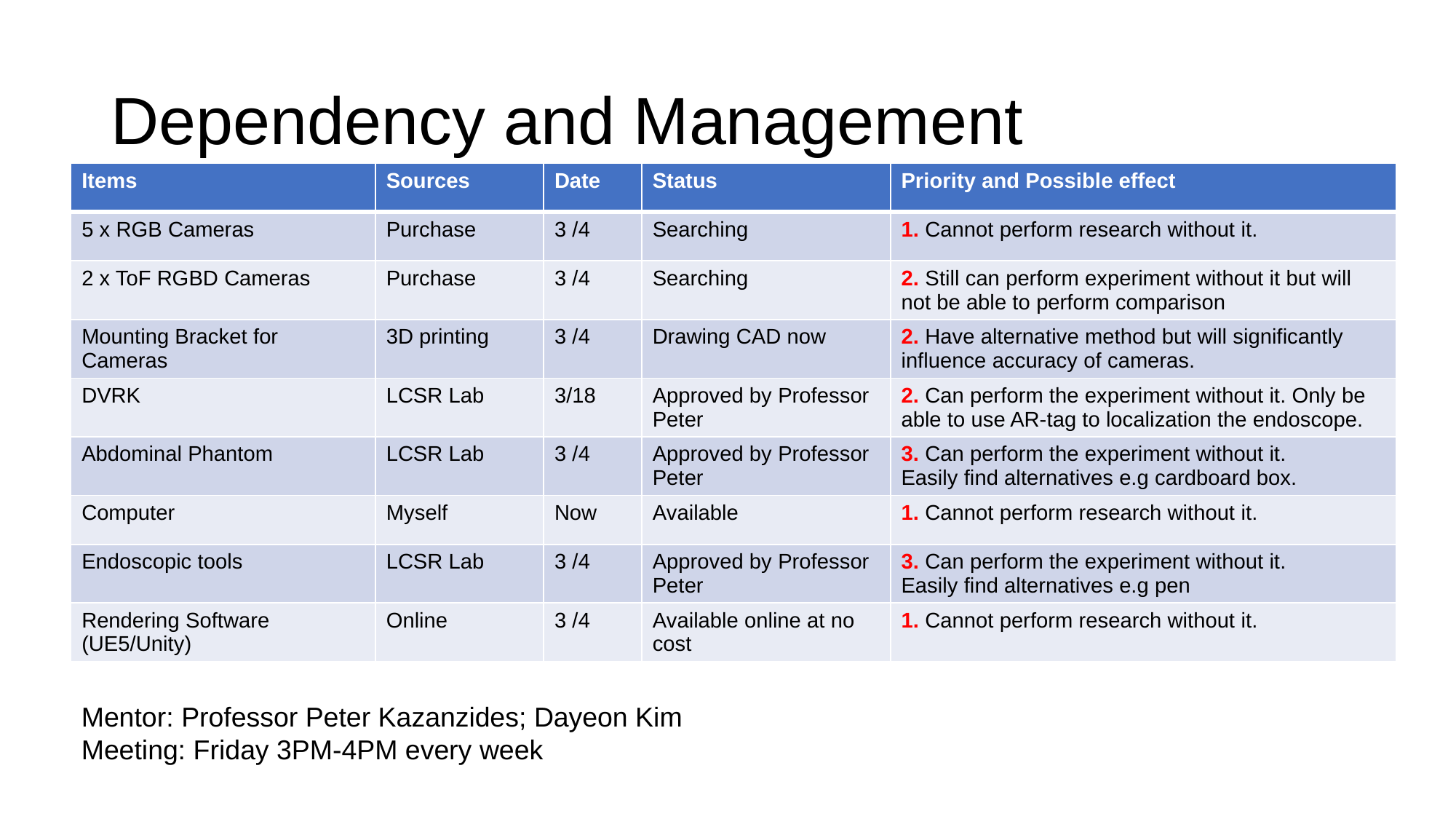

# Dependency and Management
| Items | Sources | Date | Status | Priority and Possible effect |
| --- | --- | --- | --- | --- |
| 5 x RGB Cameras | Purchase | 3 /4 | Searching | 1. Cannot perform research without it. |
| 2 x ToF RGBD Cameras | Purchase | 3 /4 | Searching | 2. Still can perform experiment without it but will not be able to perform comparison |
| Mounting Bracket for Cameras | 3D printing | 3 /4 | Drawing CAD now | 2. Have alternative method but will significantly influence accuracy of cameras. |
| DVRK | LCSR Lab | 3/18 | Approved by Professor Peter | 2. Can perform the experiment without it. Only be able to use AR-tag to localization the endoscope. |
| Abdominal Phantom | LCSR Lab | 3 /4 | Approved by Professor Peter | 3. Can perform the experiment without it. Easily find alternatives e.g cardboard box. |
| Computer | Myself | Now | Available | 1. Cannot perform research without it. |
| Endoscopic tools | LCSR Lab | 3 /4 | Approved by Professor Peter | 3. Can perform the experiment without it. Easily find alternatives e.g pen |
| Rendering Software (UE5/Unity) | Online | 3 /4 | Available online at no cost | 1. Cannot perform research without it. |
Mentor: Professor Peter Kazanzides; Dayeon Kim
Meeting: Friday 3PM-4PM every week